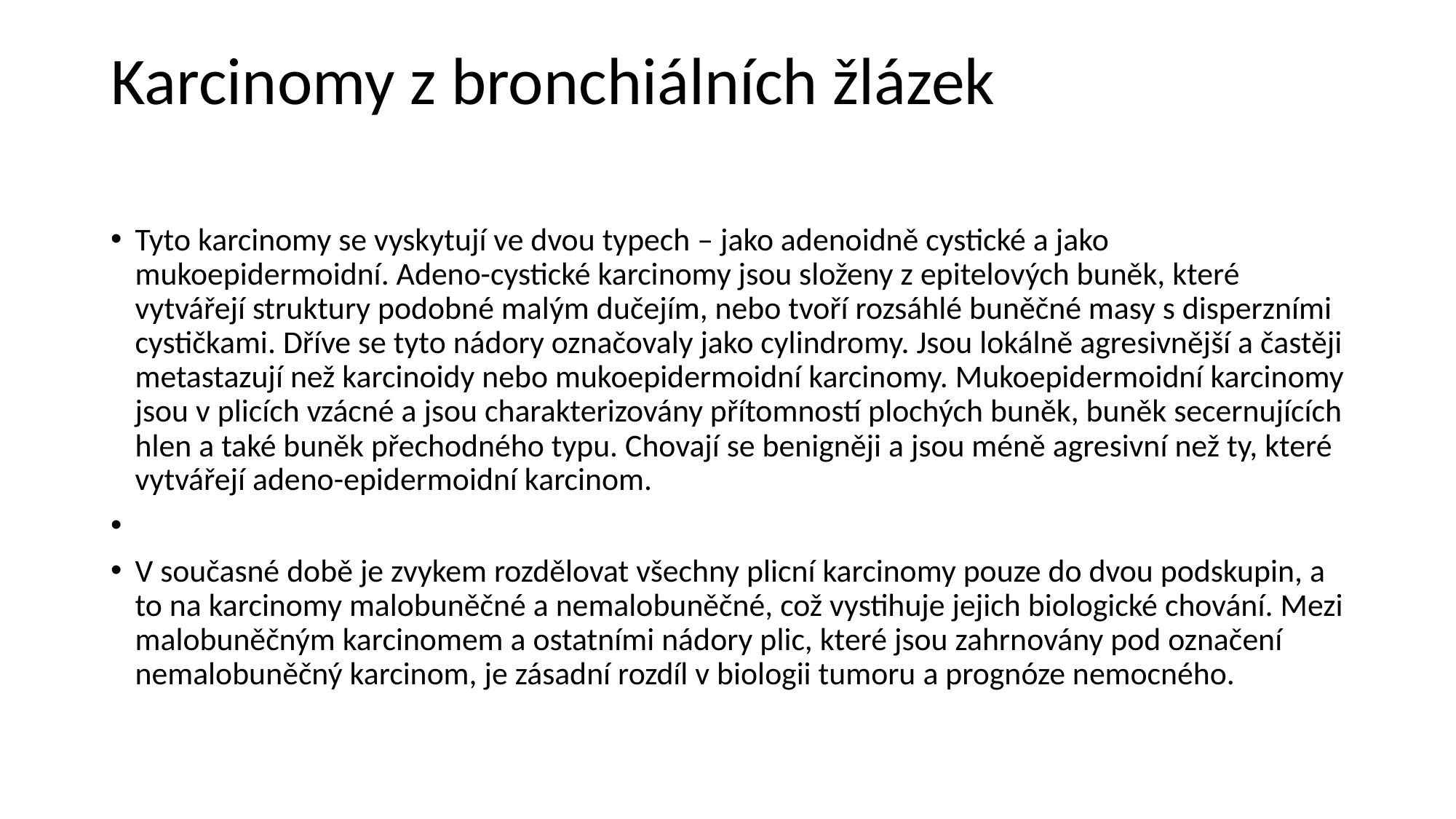

# Karcinomy z bronchiálních žlázek
Tyto karcinomy se vyskytují ve dvou typech – jako adenoidně cystické a jako mukoepidermoidní. Adeno-cystické karcinomy jsou složeny z epitelových buněk, které vytvářejí struktury podobné malým dučejím, nebo tvoří rozsáhlé buněčné masy s disperzními cystičkami. Dříve se tyto nádory označovaly jako cylindromy. Jsou lokálně agresivnější a častěji metastazují než karcinoidy nebo mukoepidermoidní karcinomy. Mukoepidermoidní karcinomy jsou v plicích vzácné a jsou charakterizovány přítomností plochých buněk, buněk secernujících hlen a také buněk přechodného typu. Chovají se benigněji a jsou méně agresivní než ty, které vytvářejí adeno-epidermoidní karcinom.

V současné době je zvykem rozdělovat všechny plicní karcinomy pouze do dvou podskupin, a to na karcinomy malobuněčné a nemalobuněčné, což vystihuje jejich biologické chování. Mezi malobuněčným karcinomem a ostatními nádory plic, které jsou zahrnovány pod označení nemalobuněčný karcinom, je zásadní rozdíl v biologii tumoru a prognóze nemocného.